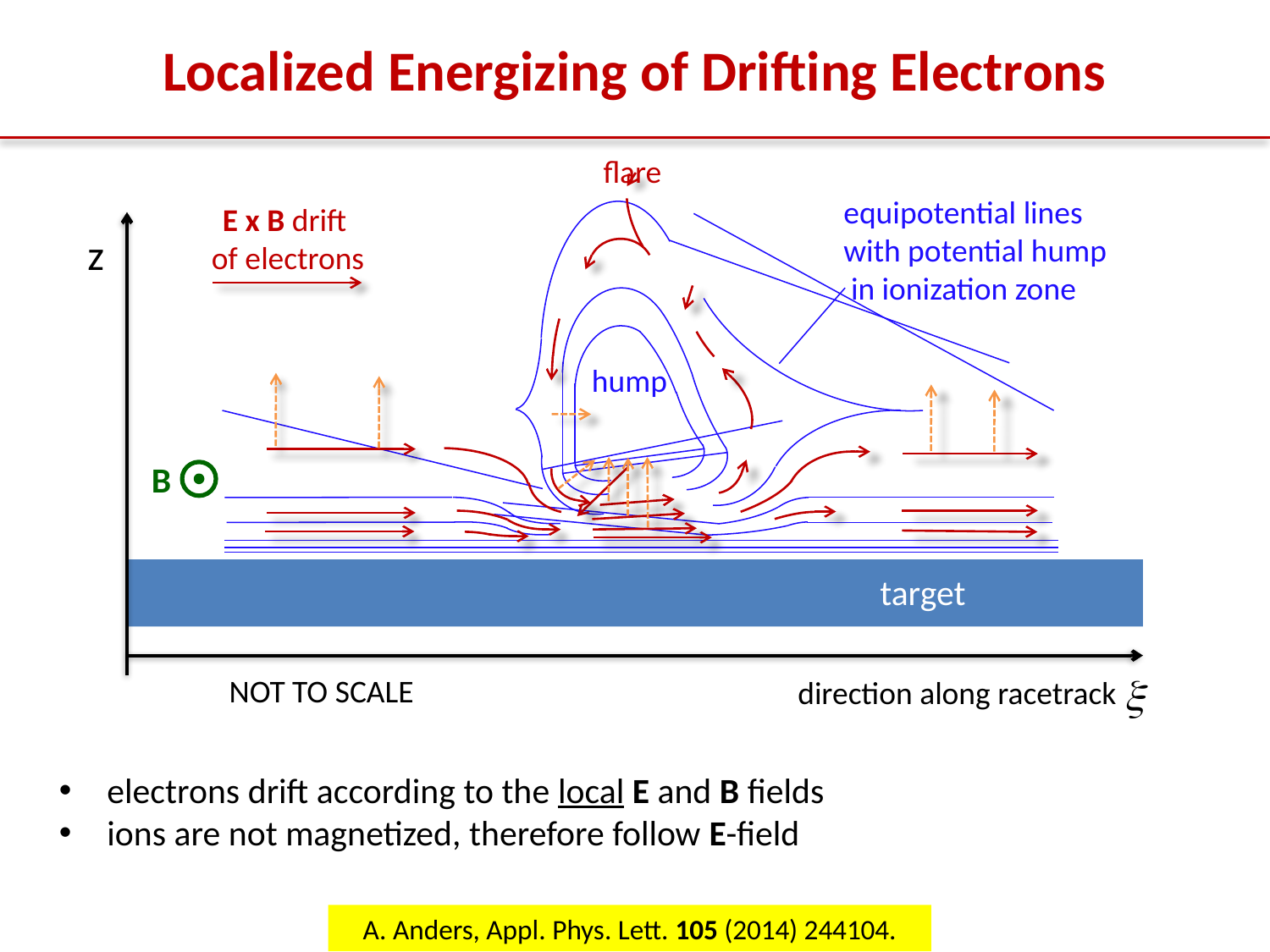

# Localized Energizing of Drifting Electrons

flare

equipotential lines
with potential hump
 in ionization zone
E x B drift
 of electrons

z

hump

B

target
ξ
NOT TO SCALE
direction along racetrack
electrons drift according to the local E and B fields
ions are not magnetized, therefore follow E-field
A. Anders, Appl. Phys. Lett. 105 (2014) 244104.